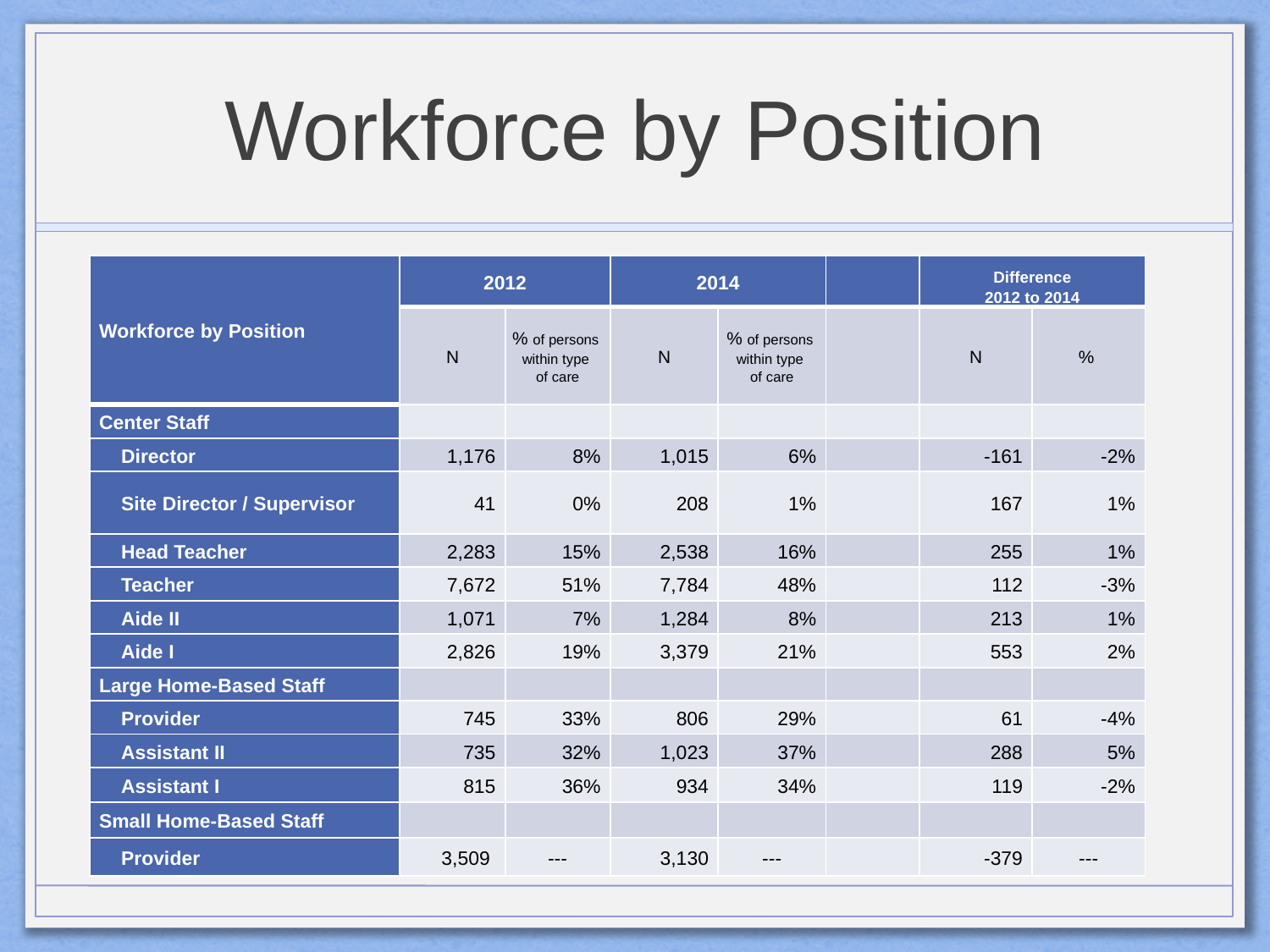

# Workforce by Position
| Workforce by Position | 2012 |  | 2014 |  |  | Difference 2012 to 2014 |  |
| --- | --- | --- | --- | --- | --- | --- | --- |
|  | N | % of persons within type of care | N | % of persons within type of care |  | N | % |
| Center Staff |  |  |  |  |  |  |  |
| Director | 1,176 | 8% | 1,015 | 6% |  | -161 | -2% |
| Site Director / Supervisor | 41 | 0% | 208 | 1% |  | 167 | 1% |
| Head Teacher | 2,283 | 15% | 2,538 | 16% |  | 255 | 1% |
| Teacher | 7,672 | 51% | 7,784 | 48% |  | 112 | -3% |
| Aide II | 1,071 | 7% | 1,284 | 8% |  | 213 | 1% |
| Aide I | 2,826 | 19% | 3,379 | 21% |  | 553 | 2% |
| Large Home-Based Staff |  |  |  |  |  |  |  |
| Provider | 745 | 33% | 806 | 29% |  | 61 | -4% |
| Assistant II | 735 | 32% | 1,023 | 37% |  | 288 | 5% |
| Assistant I | 815 | 36% | 934 | 34% |  | 119 | -2% |
| Small Home-Based Staff |  |  |  |  |  |  |  |
| Provider | 3,509 | --- | 3,130 | --- |  | -379 | --- |